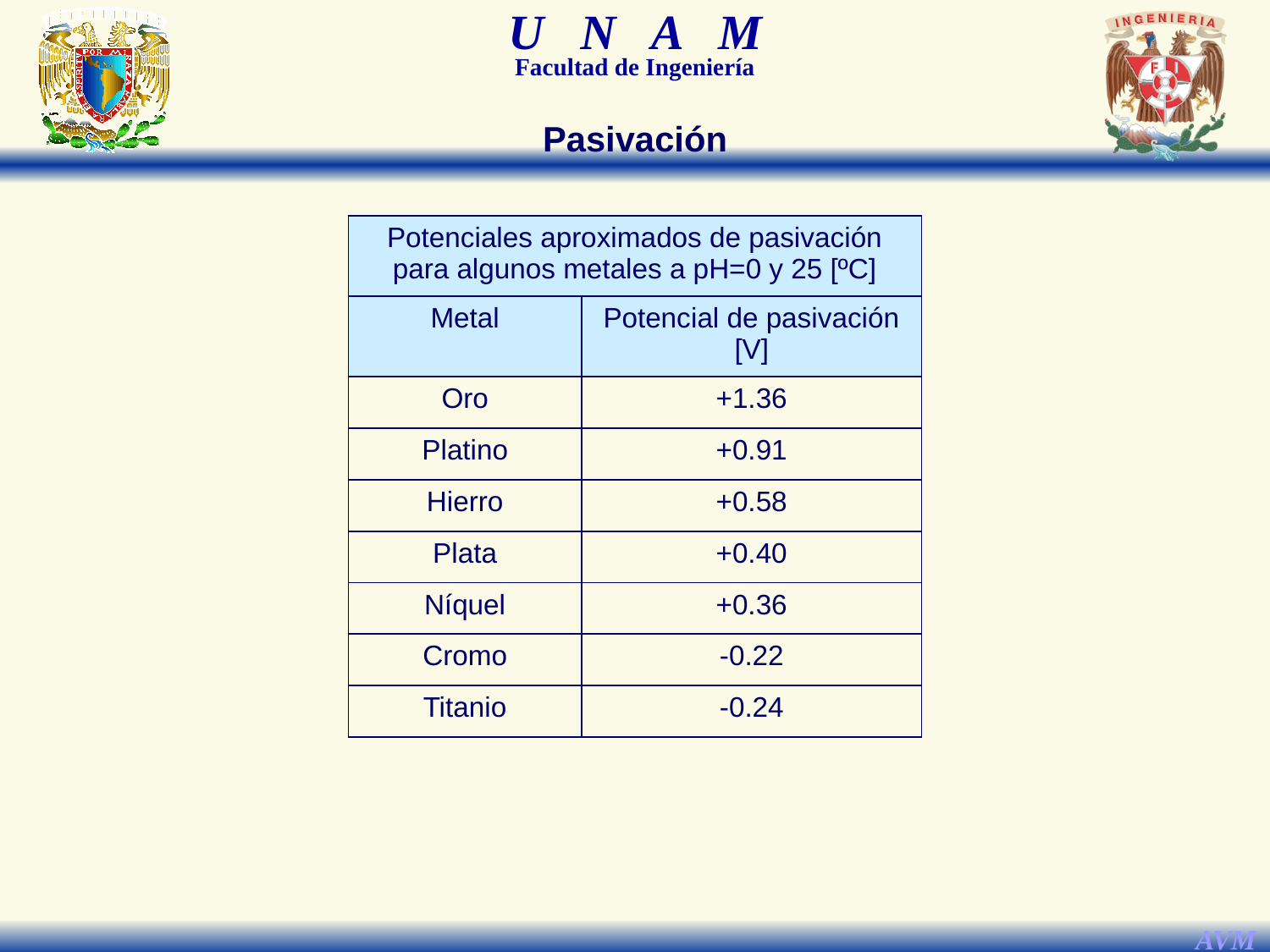

Pasivación
| Potenciales aproximados de pasivación para algunos metales a pH=0 y 25 [ºC] |  |
| --- | --- |
| Metal | Potencial de pasivación [V] |
| Oro | +1.36 |
| Platino | +0.91 |
| Hierro | +0.58 |
| Plata | +0.40 |
| Níquel | +0.36 |
| Cromo | -0.22 |
| Titanio | -0.24 |